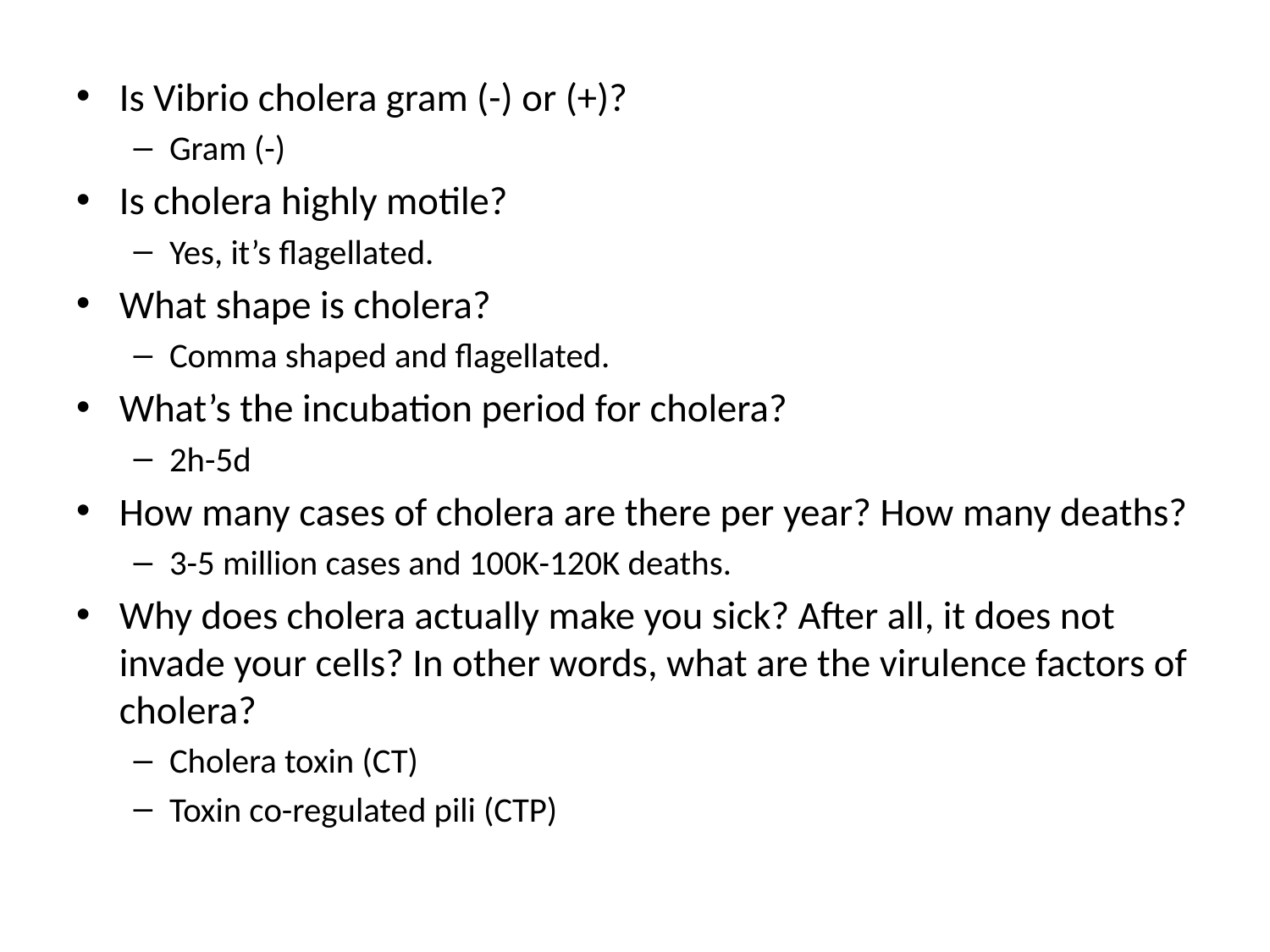

Is Vibrio cholera gram (-) or (+)?
Gram (-)
Is cholera highly motile?
Yes, it’s flagellated.
What shape is cholera?
Comma shaped and flagellated.
What’s the incubation period for cholera?
2h-5d
How many cases of cholera are there per year? How many deaths?
3-5 million cases and 100K-120K deaths.
Why does cholera actually make you sick? After all, it does not invade your cells? In other words, what are the virulence factors of cholera?
Cholera toxin (CT)
Toxin co-regulated pili (CTP)